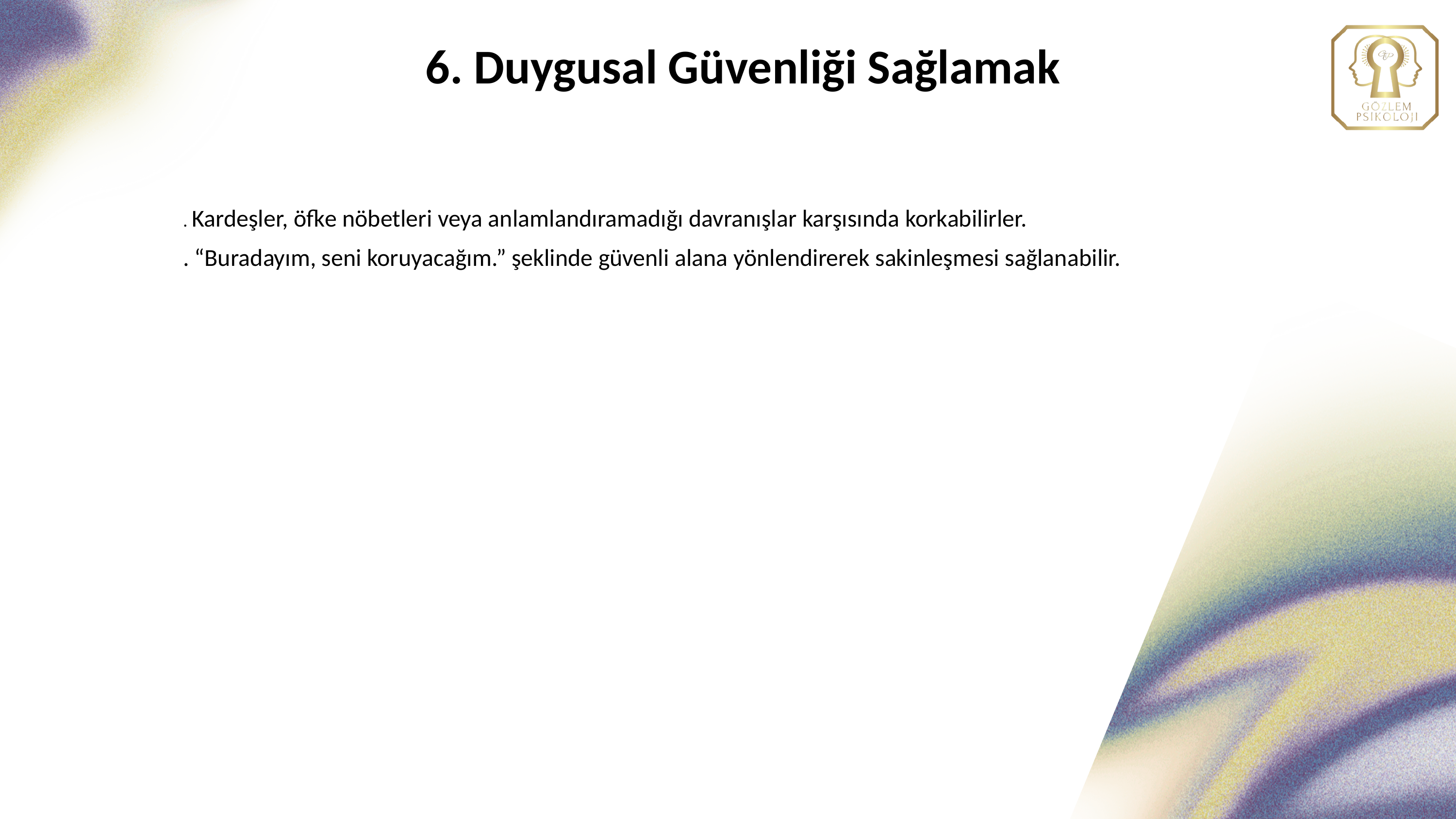

6. Duygusal Güvenliği Sağlamak

. Kardeşler, öfke nöbetleri veya anlamlandıramadığı davranışlar karşısında korkabilirler.
. “Buradayım, seni koruyacağım.” şeklinde güvenli alana yönlendirerek sakinleşmesi sağlanabilir.